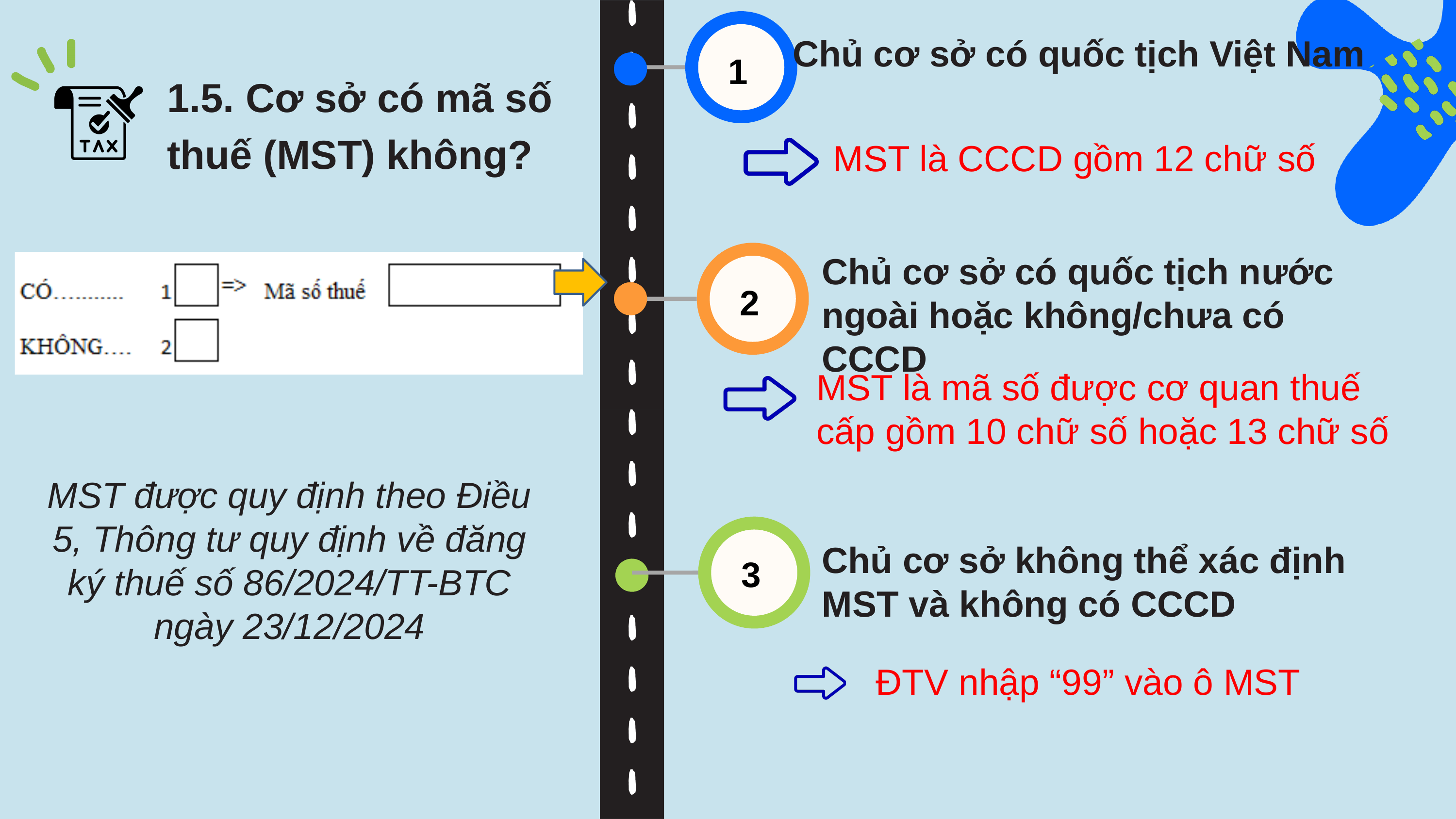

Chủ cơ sở có quốc tịch Việt Nam

1

1.5. Cơ sở có mã số thuế (MST) không?

MST là CCCD gồm 12 chữ số

2

Chủ cơ sở có quốc tịch nước ngoài hoặc không/chưa có CCCD

MST là mã số được cơ quan thuế cấp gồm 10 chữ số hoặc 13 chữ số

MST được quy định theo Điều 5, Thông tư quy định về đăng ký thuế số 86/2024/TT-BTC ngày 23/12/2024

3
Chủ cơ sở không thể xác định MST và không có CCCD

ĐTV nhập “99” vào ô MST